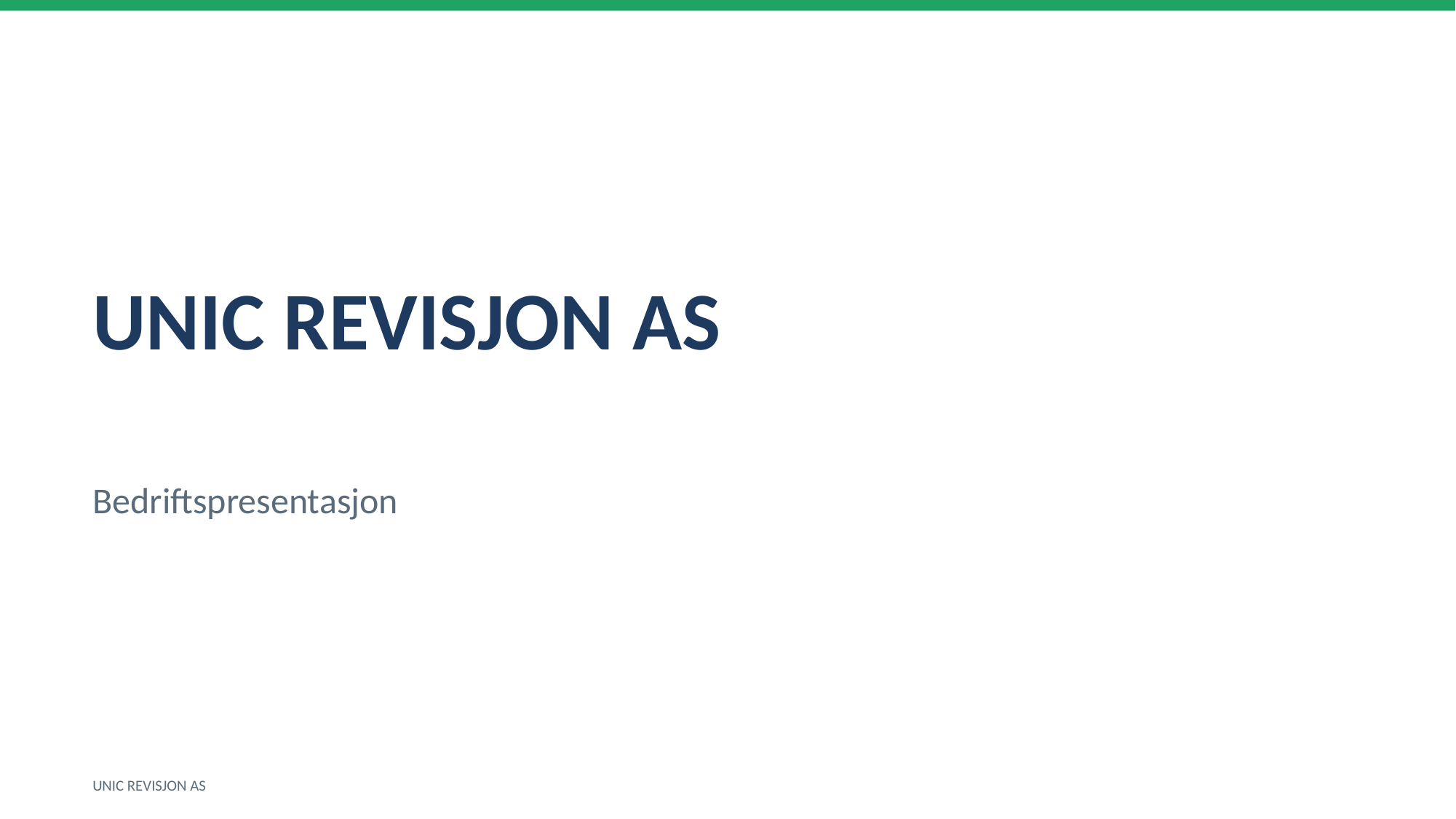

UNIC REVISJON AS
Bedriftspresentasjon
UNIC REVISJON AS